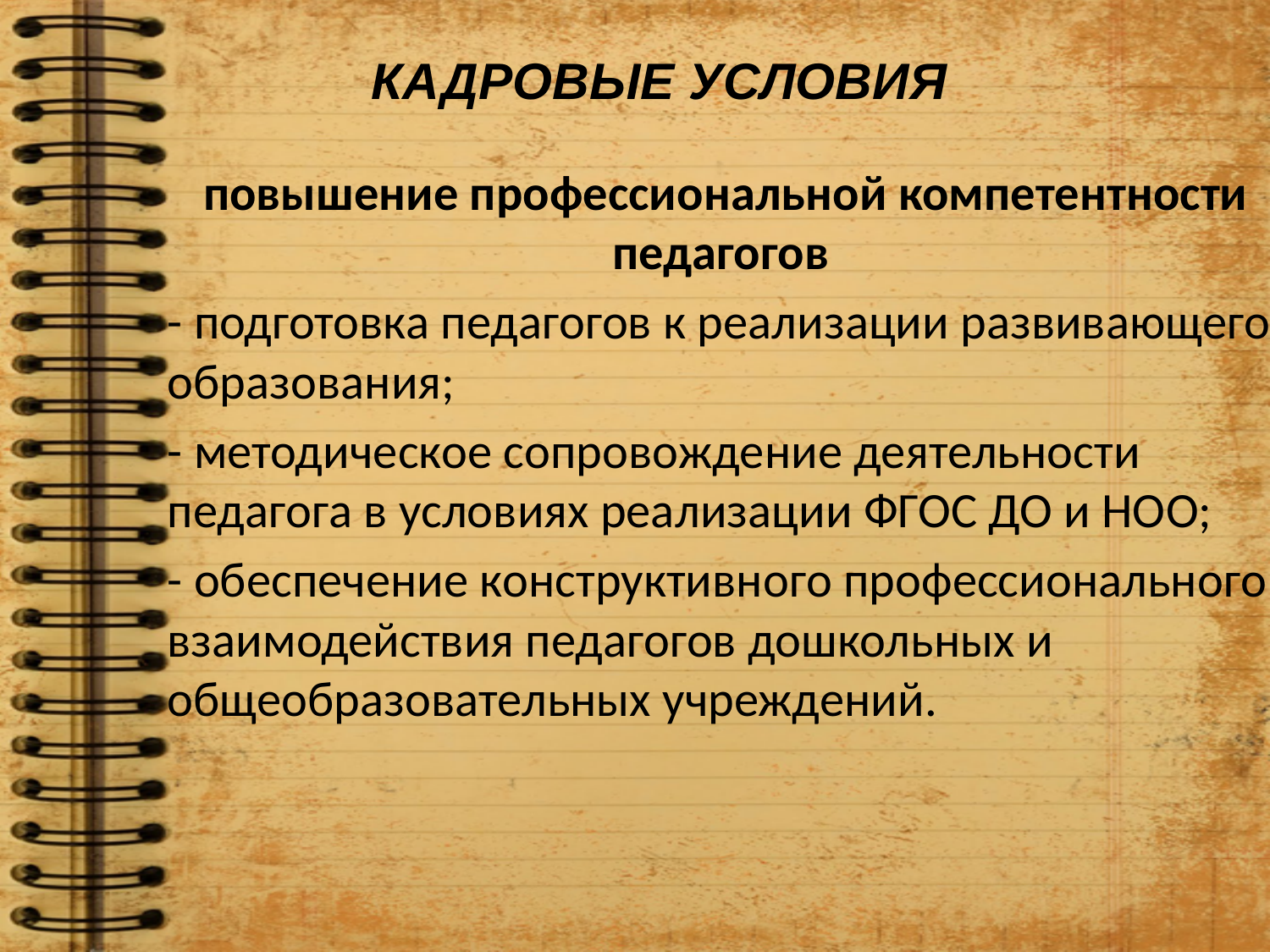

# КАДРОВЫЕ УСЛОВИЯ
повышение профессиональной компетентности педагогов
- подготовка педагогов к реализации развивающего образования;
- методическое сопровождение деятельности педагога в условиях реализации ФГОС ДО и НОО;
- обеспечение конструктивного профессионального взаимодействия педагогов дошкольных и общеобразовательных учреждений.